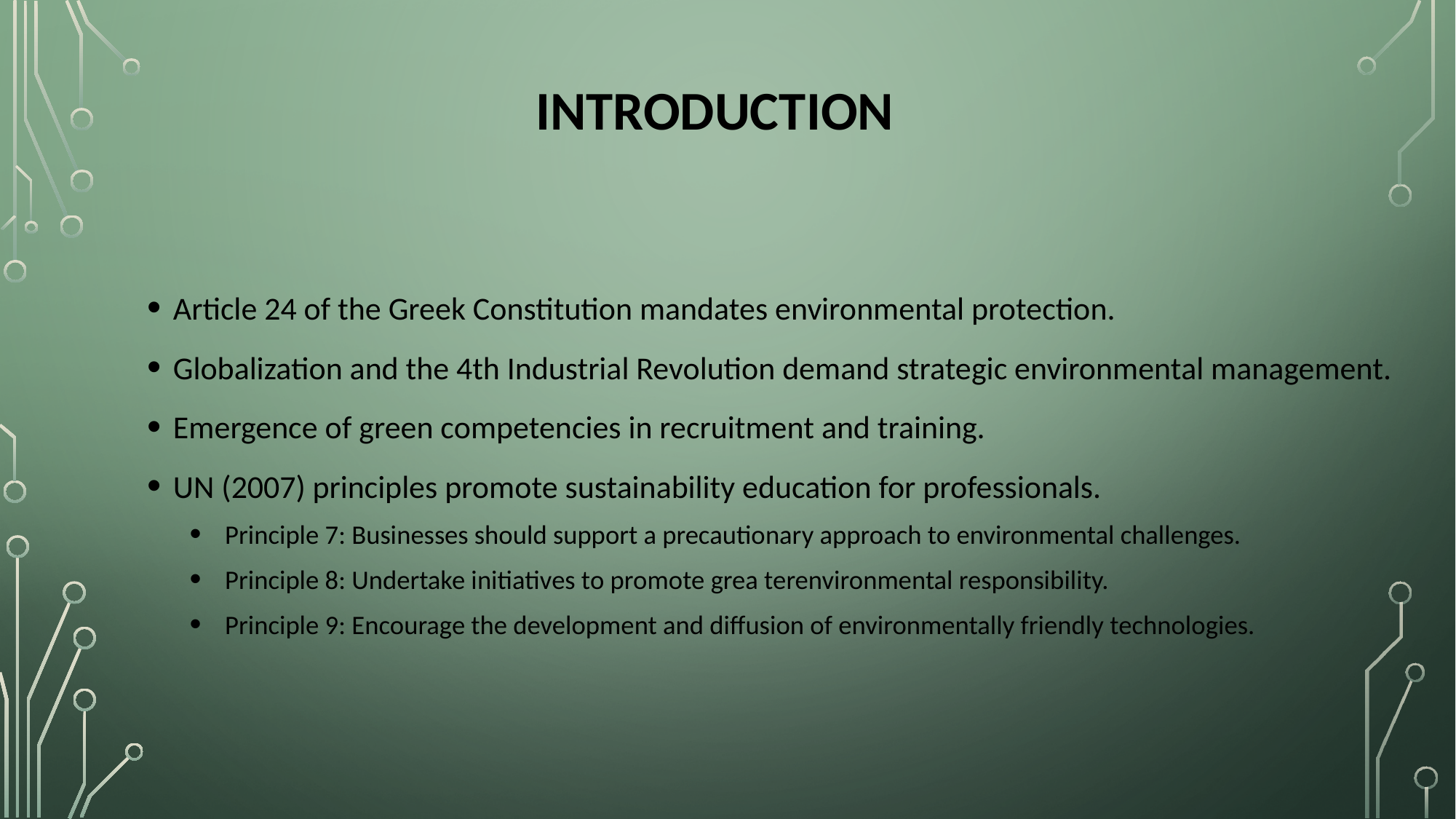

# Introduction

Article 24 of the Greek Constitution mandates environmental protection.
Globalization and the 4th Industrial Revolution demand strategic environmental management.
Emergence of green competencies in recruitment and training.
UN (2007) principles promote sustainability education for professionals.
Principle 7: Businesses should support a precautionary approach to environmental challenges.
Principle 8: Undertake initiatives to promote grea terenvironmental responsibility.
Principle 9: Encourage the development and diffusion of environmentally friendly technologies.